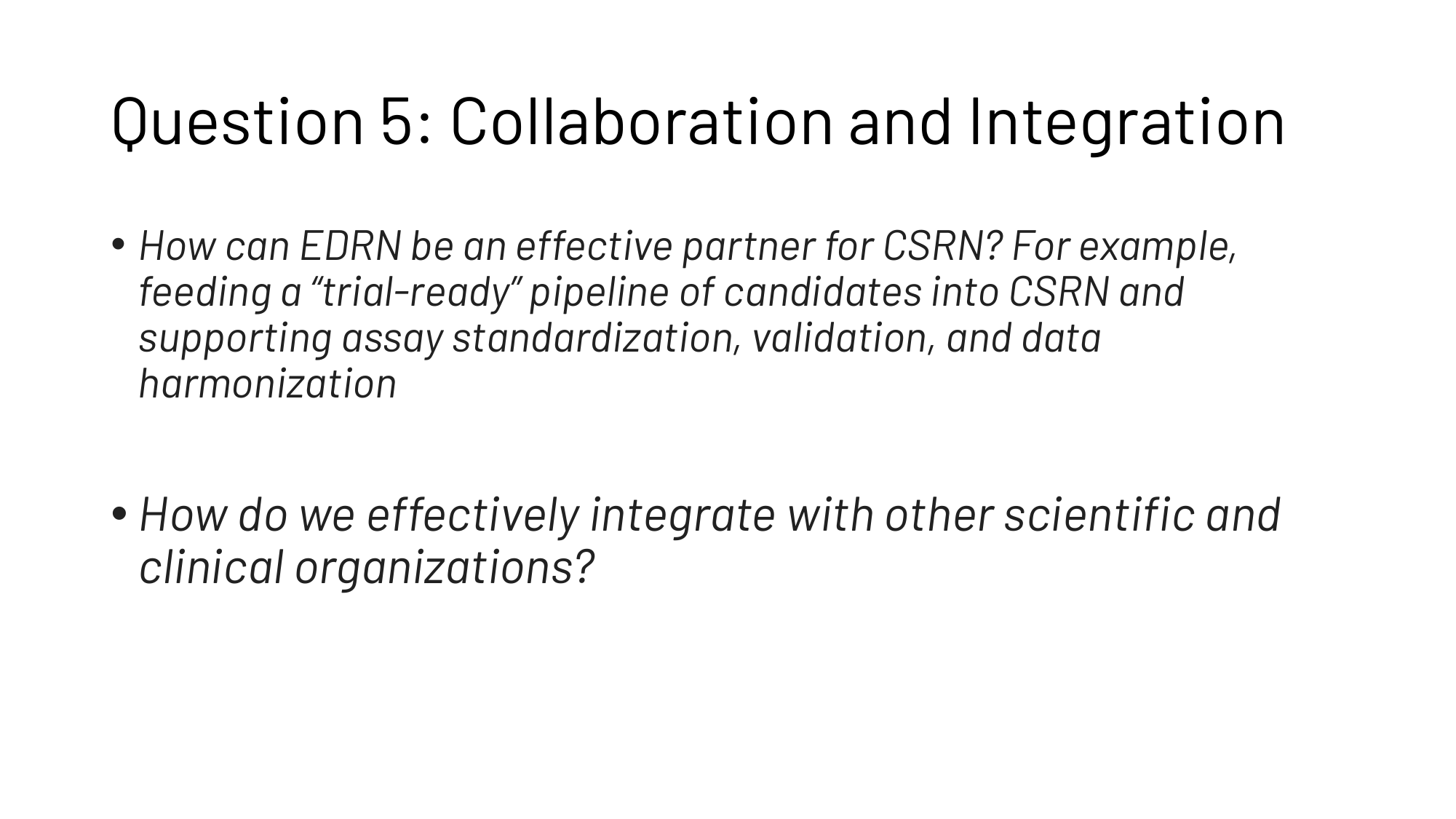

# Question 5: Collaboration and Integration
How can EDRN be an effective partner for CSRN? For example, feeding a “trial-ready” pipeline of candidates into CSRN and supporting assay standardization, validation, and data harmonization

How do we effectively integrate with other scientific and clinical organizations?